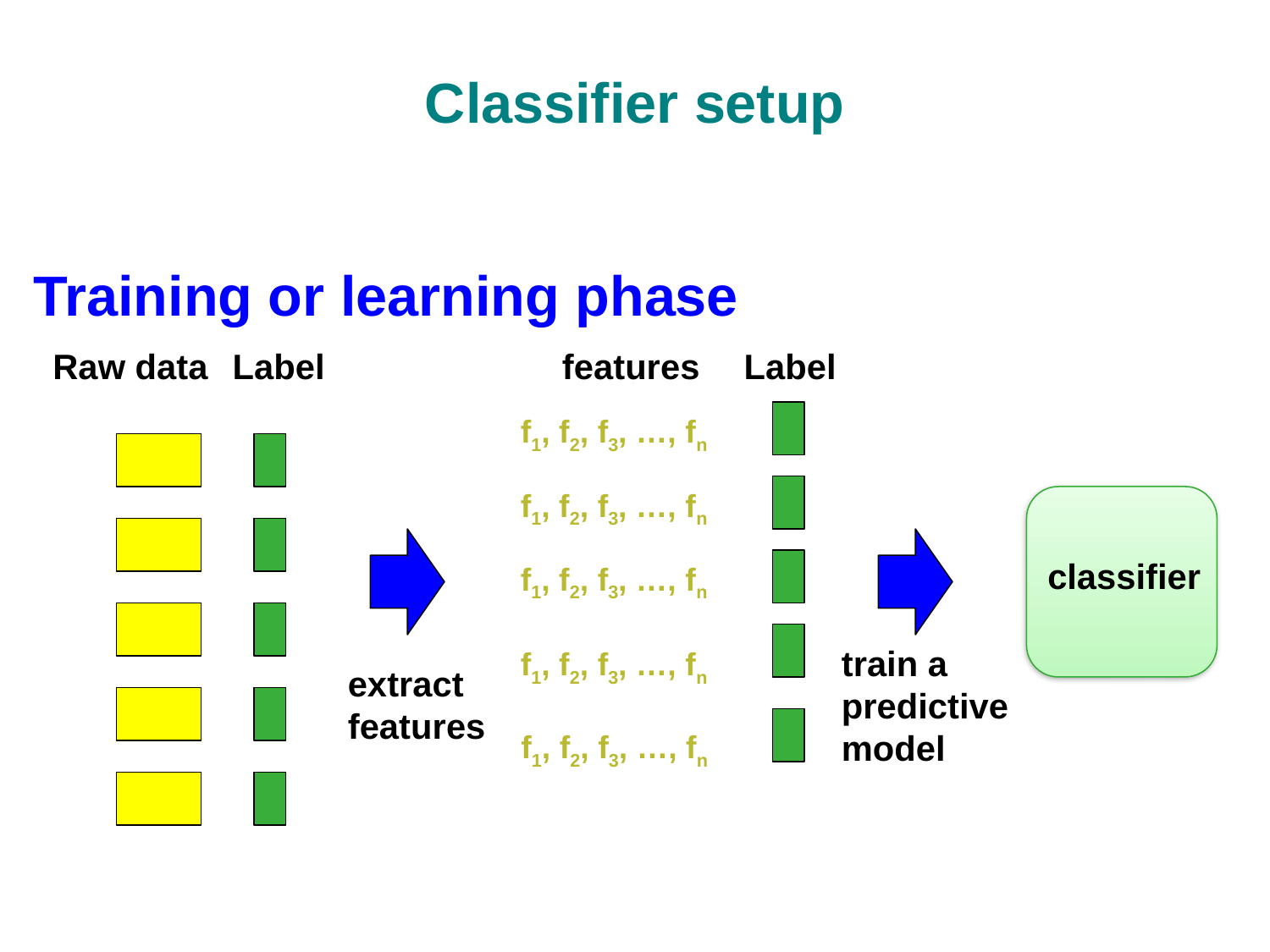

# Classifier setup
Training or learning phase
Raw data
Label
features
Label

f1, f2, f3, …, fn

f1, f2, f3, …, fn

classifier

f1, f2, f3, …, fn

train a
predictive
model
f1, f2, f3, …, fn
extract
features

f1, f2, f3, …, fn